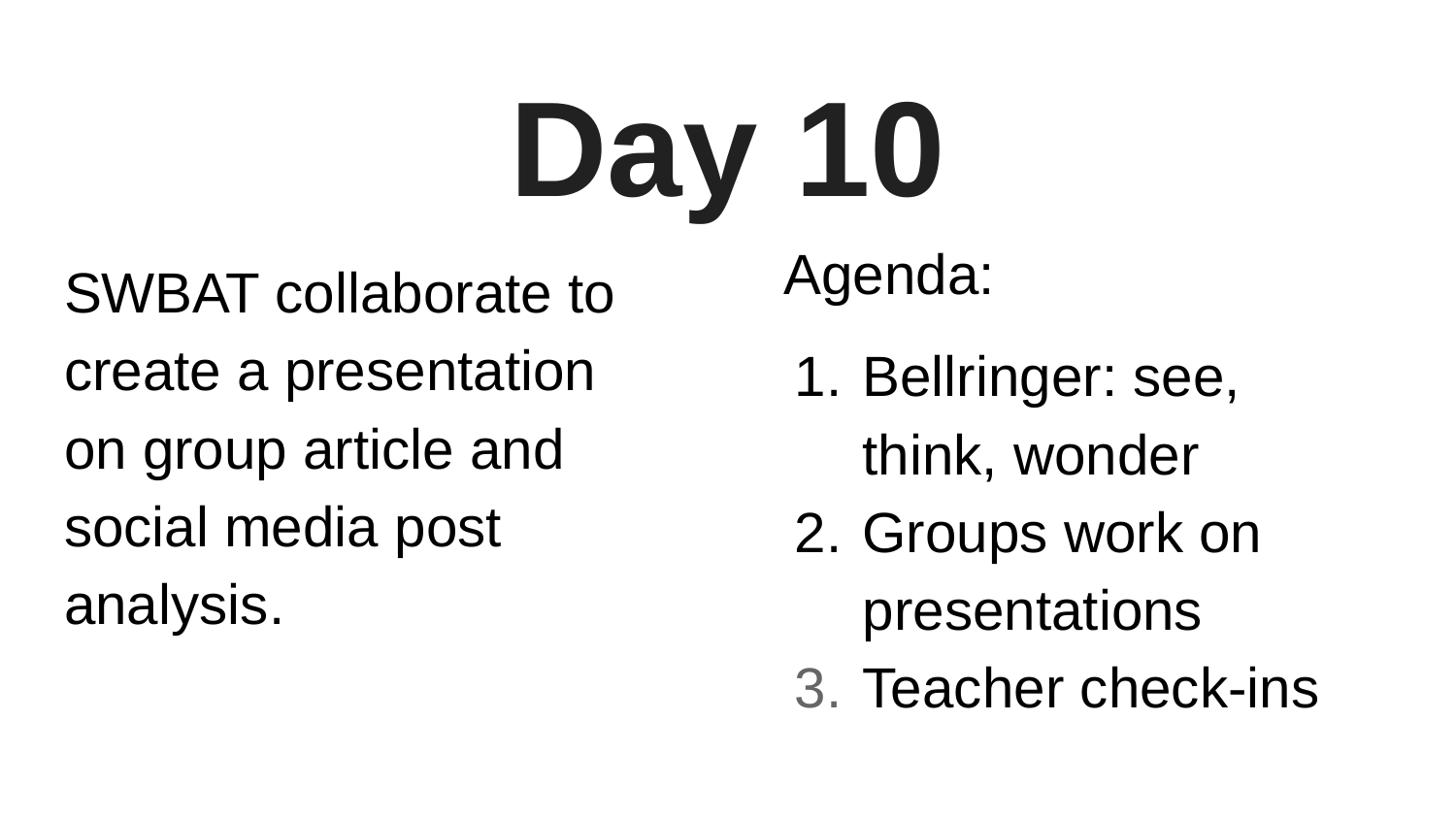

# Day 10
Agenda:
Bellringer: see, think, wonder
Groups work on presentations
Teacher check-ins
SWBAT collaborate to create a presentation on group article and social media post analysis.